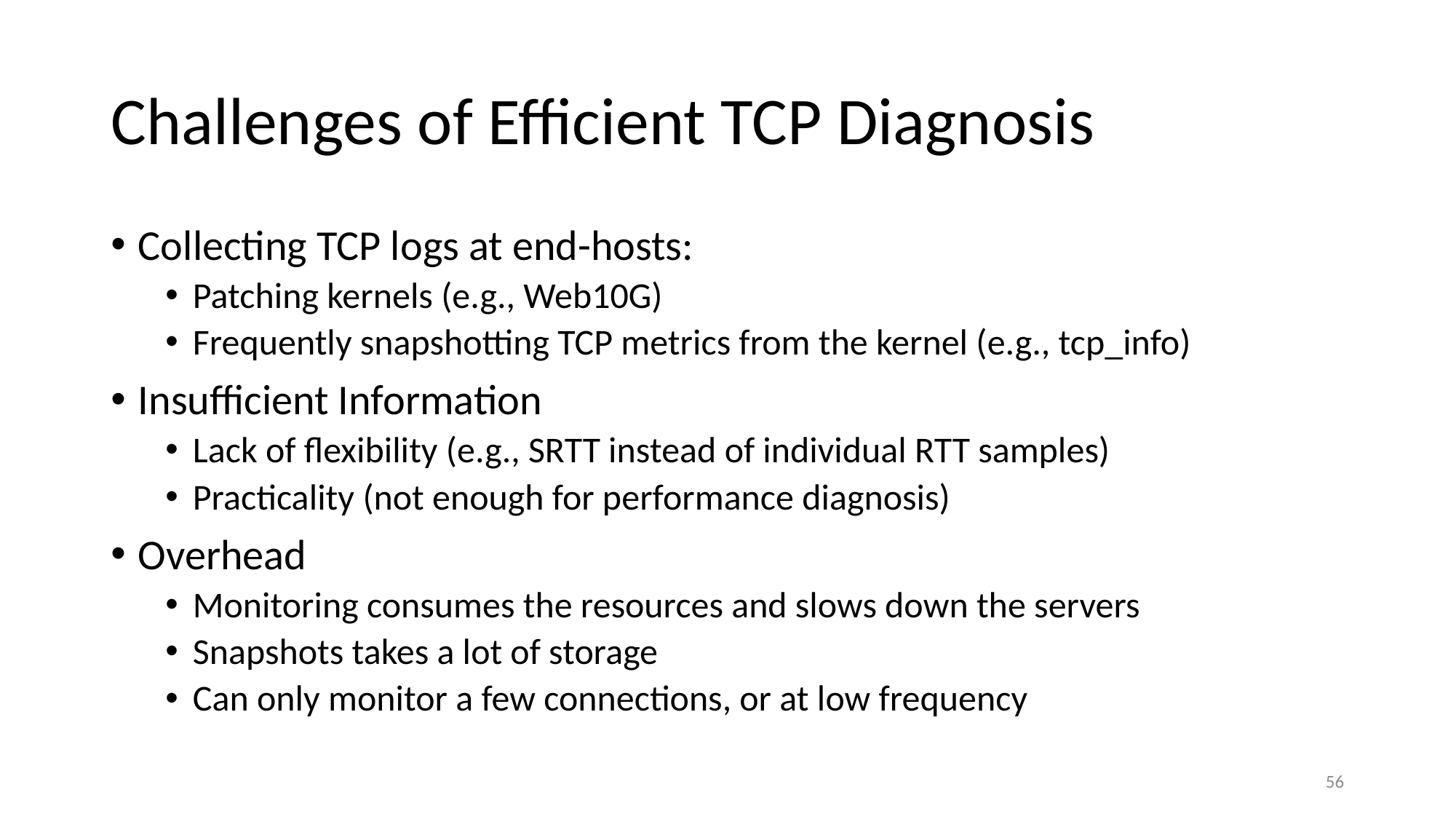

# Challenges of Efficient TCP Diagnosis
Collecting TCP logs at end-hosts:
Patching kernels (e.g., Web10G)
Frequently snapshotting TCP metrics from the kernel (e.g., tcp_info)
Insufficient Information
Lack of flexibility (e.g., SRTT instead of individual RTT samples)
Practicality (not enough for performance diagnosis)
Overhead
Monitoring consumes the resources and slows down the servers
Snapshots takes a lot of storage
Can only monitor a few connections, or at low frequency
56